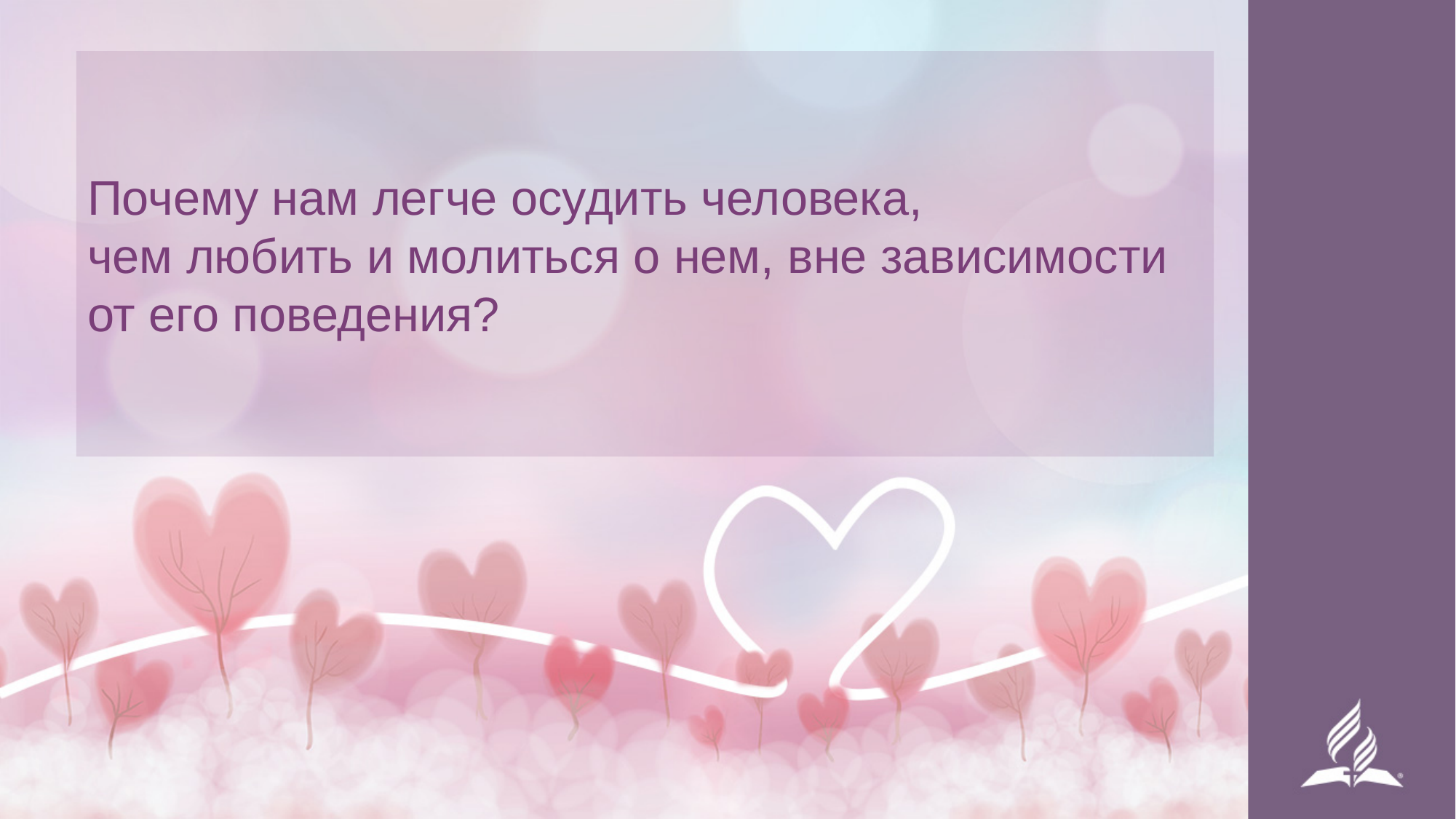

# Почему нам легче осудить человека, чем любить и молиться о нем, вне зависимости от его поведения?